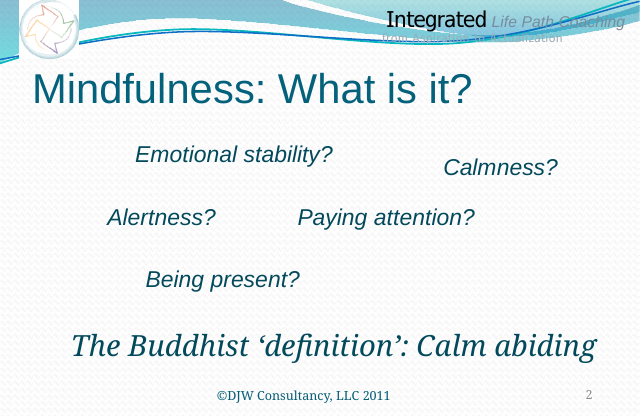

# Mindfulness: What is it?
Emotional stability?
Calmness?
Alertness?
Paying attention?
Being present?
The Buddhist ‘definition’: Calm abiding
©DJW Consultancy, LLC 2011
2